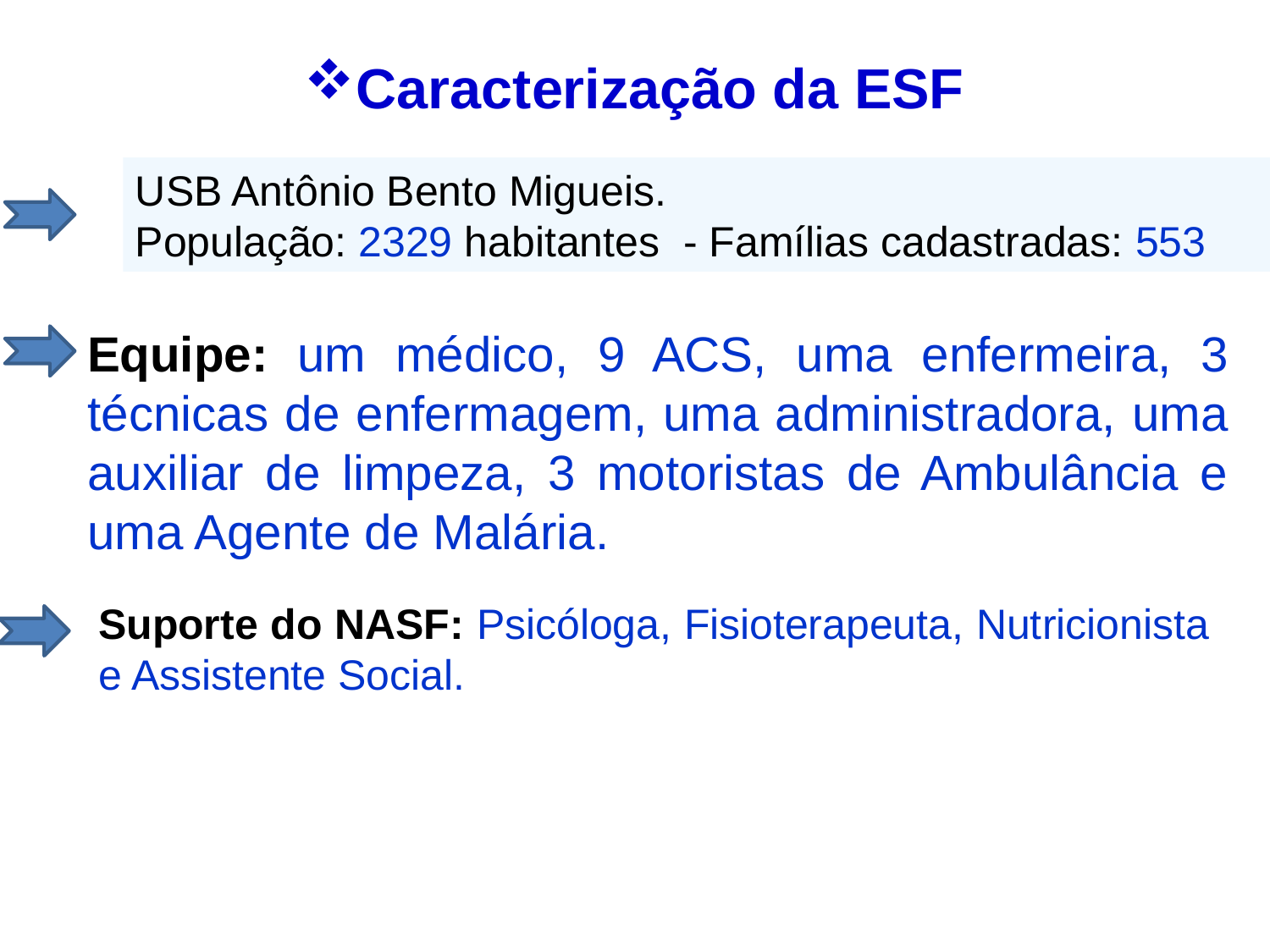

Caracterização da ESF
USB Antônio Bento Migueis.
População: 2329 habitantes  - Famílias cadastradas: 553

Equipe: um médico, 9 ACS, uma enfermeira, 3 técnicas de enfermagem, uma administradora, uma auxiliar de limpeza, 3 motoristas de Ambulância e uma Agente de Malária.

Suporte do NASF: Psicóloga, Fisioterapeuta, Nutricionista e Assistente Social.